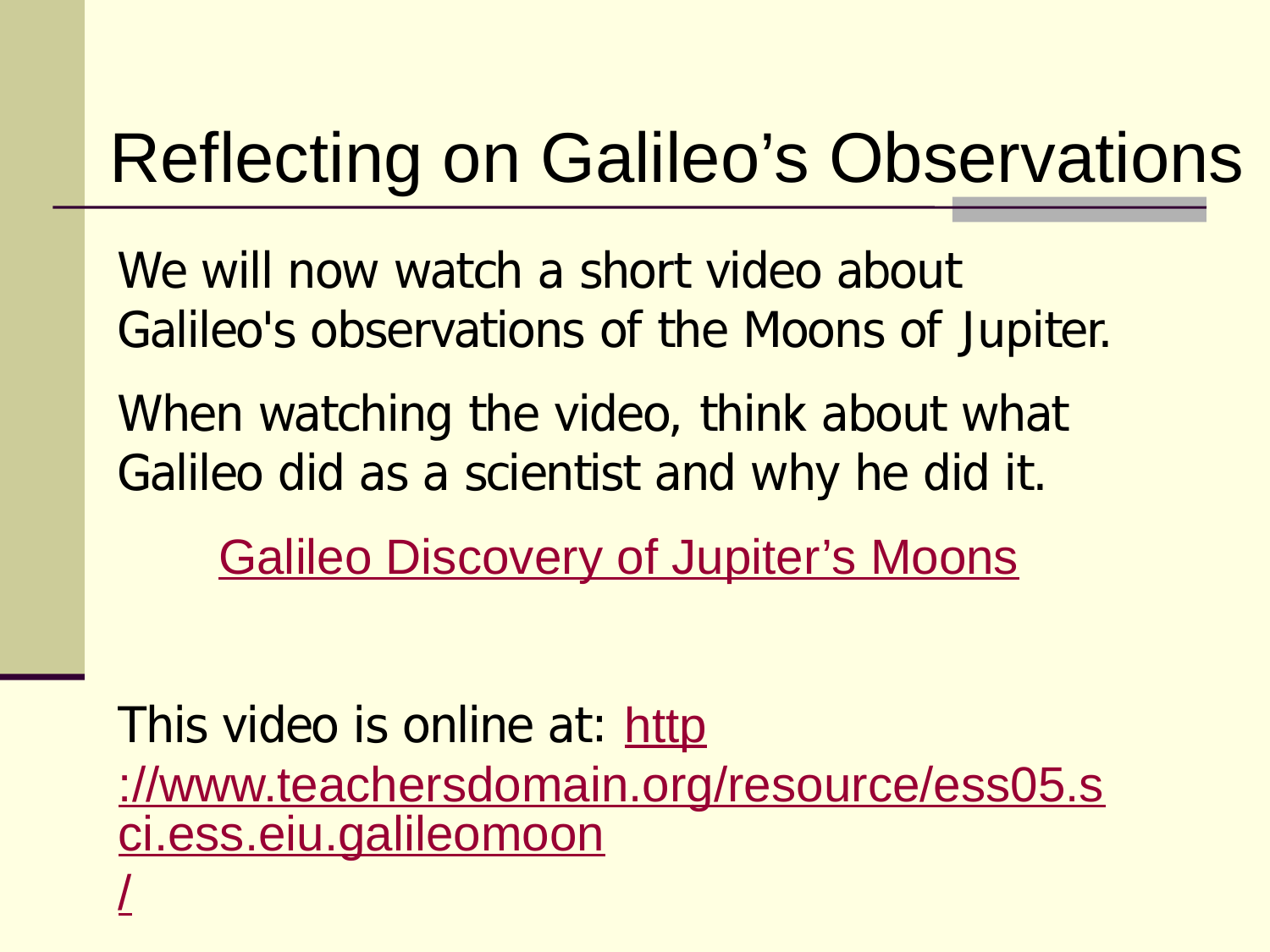

Reflecting on Galileo’s Observations
We will now watch a short video about Galileo's observations of the Moons of Jupiter.
When watching the video, think about what Galileo did as a scientist and why he did it.
Galileo Discovery of Jupiter’s Moons

This video is online at: http://www.teachersdomain.org/resource/ess05.sci.ess.eiu.galileomoon/